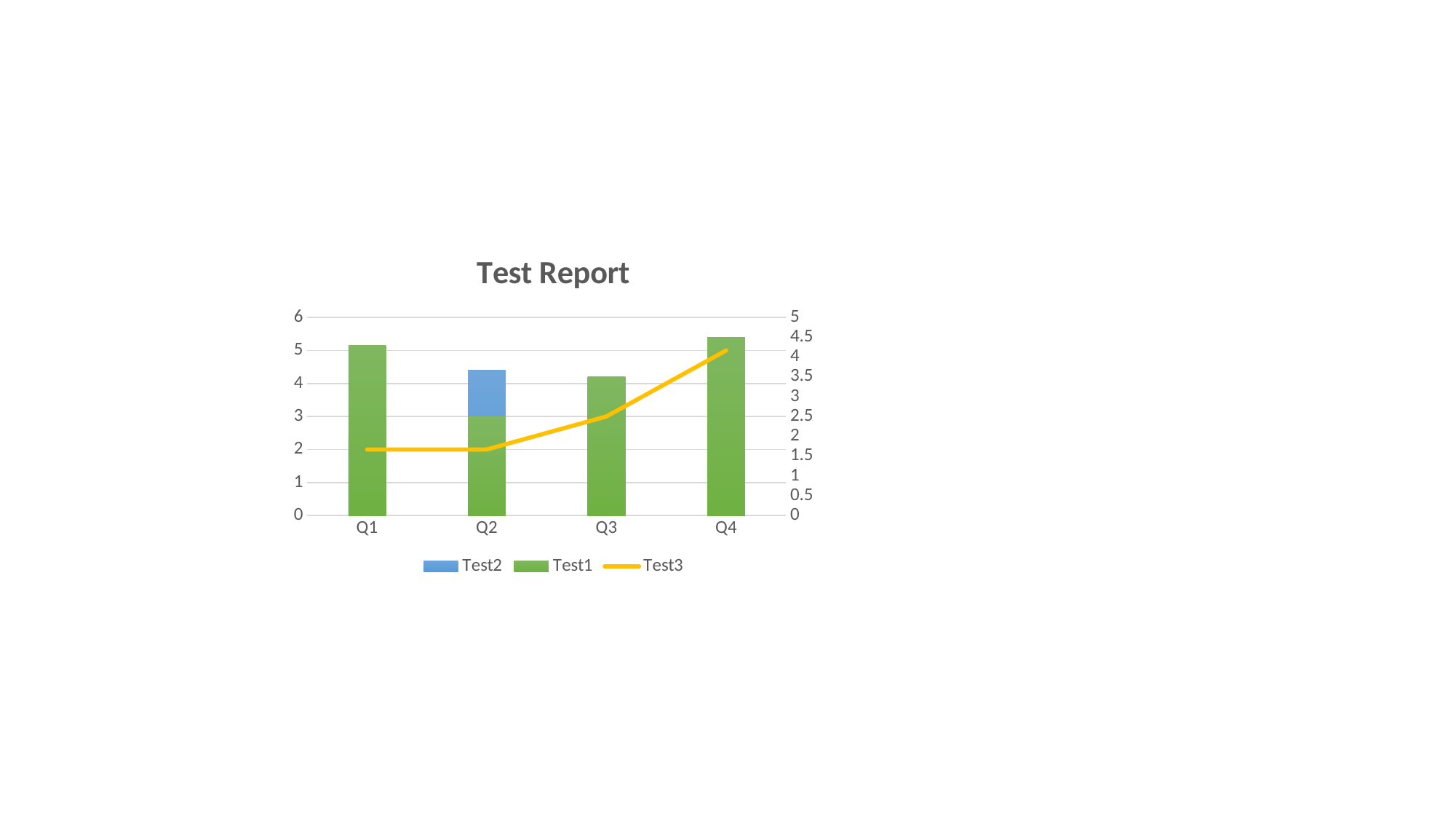

### Chart: Test Report

| Category | Test2 | Test1 | Test3 |
|---|---|---|---|
| Q1 | 2.4 | 4.3 | 2.0 |
| Q2 | 4.4 | 2.5 | 2.0 |
| Q3 | 1.8 | 3.5 | 3.0 |
| Q4 | 2.8 | 4.5 | 5.0 |